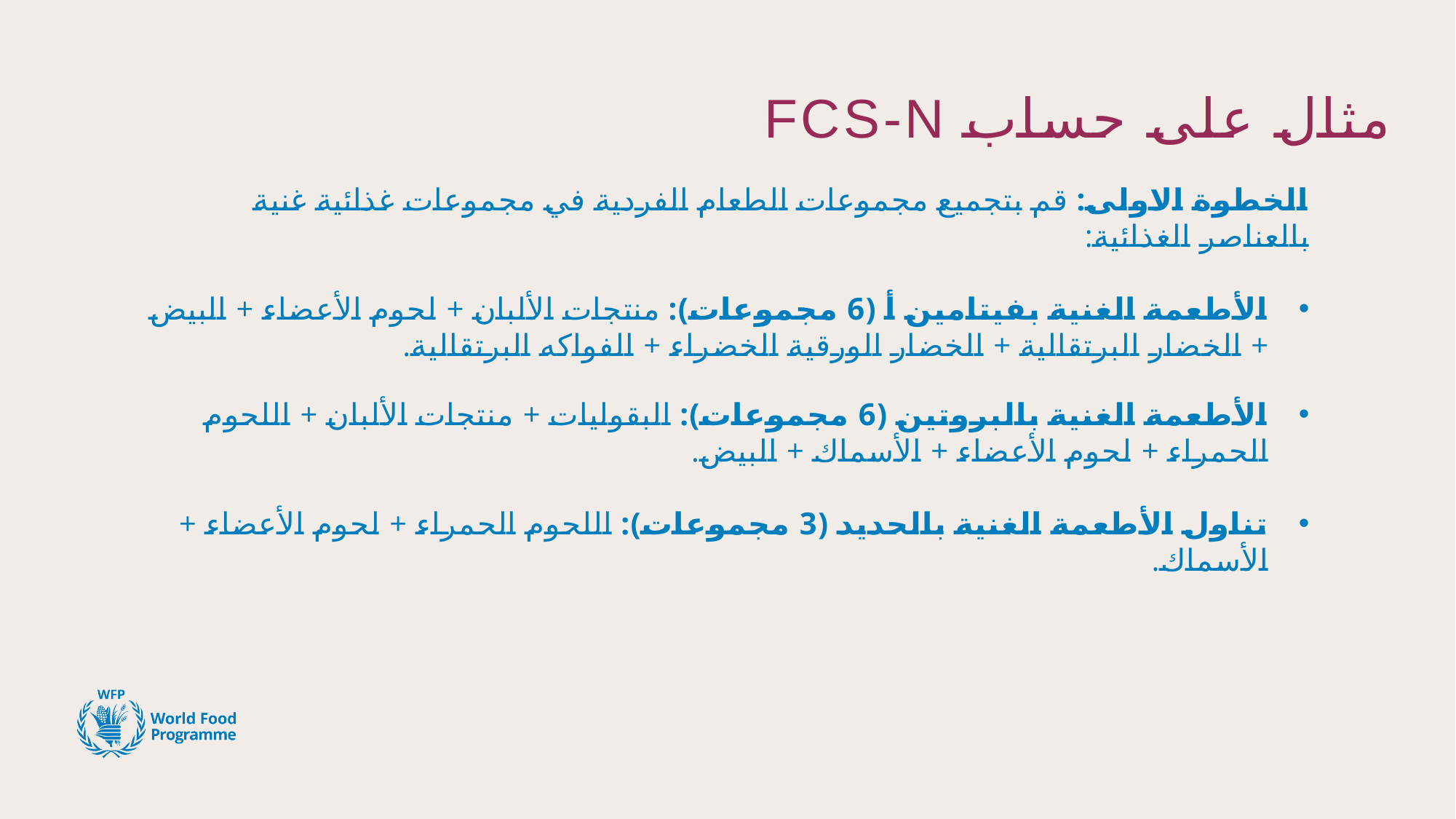

# مثال على حساب FCS-N
الخطوة الاولى: قم بتجميع مجموعات الطعام الفردية في مجموعات غذائية غنية بالعناصر الغذائية:

الأطعمة الغنية بفيتامين أ (6 مجموعات): منتجات الألبان + لحوم الأعضاء + البيض + الخضار البرتقالية + الخضار الورقية الخضراء + الفواكه البرتقالية.

الأطعمة الغنية بالبروتين (6 مجموعات): البقوليات + منتجات الألبان + اللحوم الحمراء + لحوم الأعضاء + الأسماك + البيض.

تناول الأطعمة الغنية بالحديد (3 مجموعات): اللحوم الحمراء + لحوم الأعضاء + الأسماك.